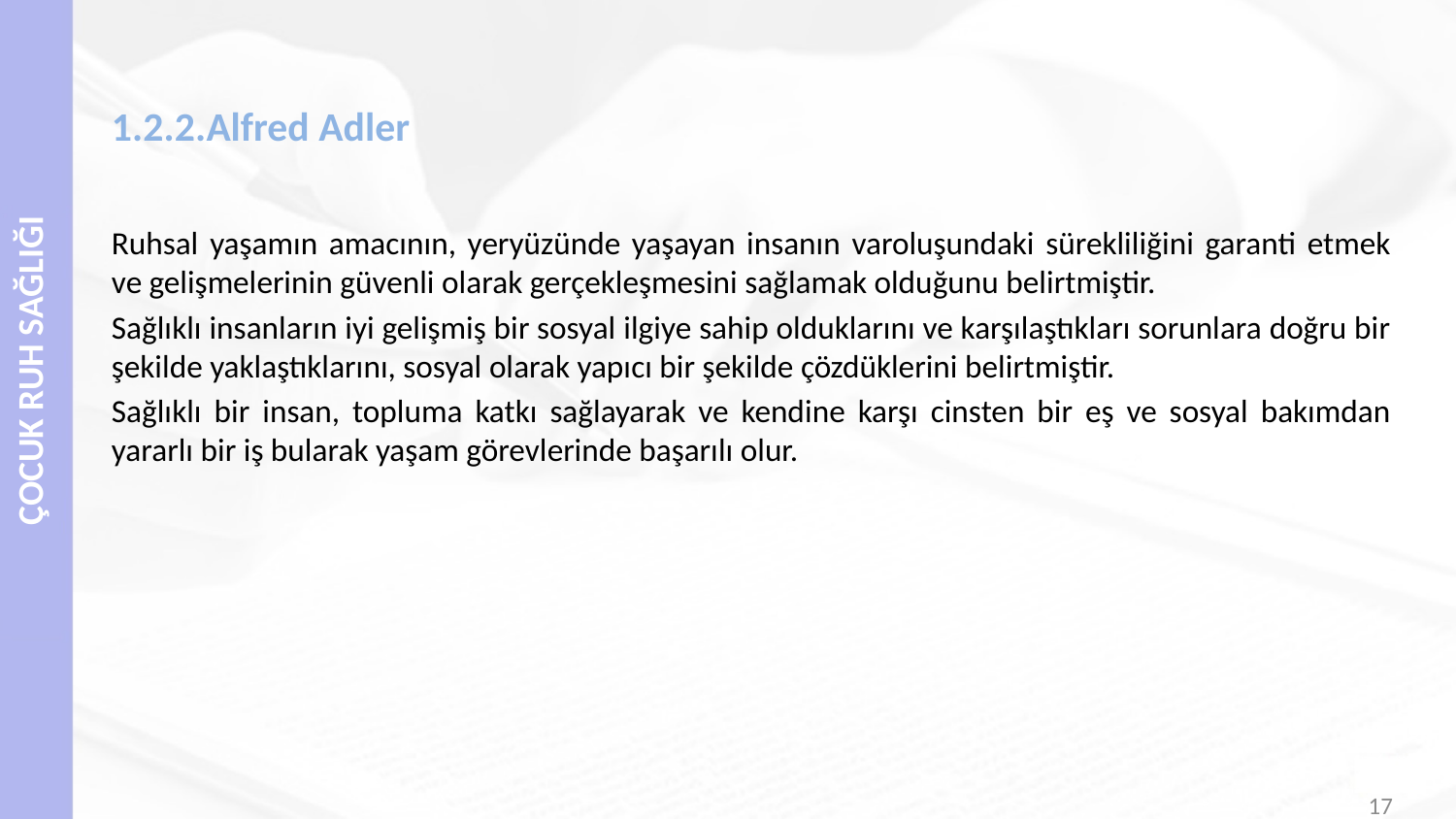

# 1.2.2.Alfred Adler
Ruhsal yaşamın amacının, yeryüzünde yaşayan insanın varoluşundaki sürekliliğini garanti etmek ve gelişmelerinin güvenli olarak gerçekleşmesini sağlamak olduğunu belirtmiştir.
Sağlıklı insanların iyi gelişmiş bir sosyal ilgiye sahip olduklarını ve karşılaştıkları sorunlara doğru bir şekilde yaklaştıklarını, sosyal olarak yapıcı bir şekilde çözdüklerini belirtmiştir.
Sağlıklı bir insan, topluma katkı sağlayarak ve kendine karşı cinsten bir eş ve sosyal bakımdan yararlı bir iş bularak yaşam görevlerinde başarılı olur.